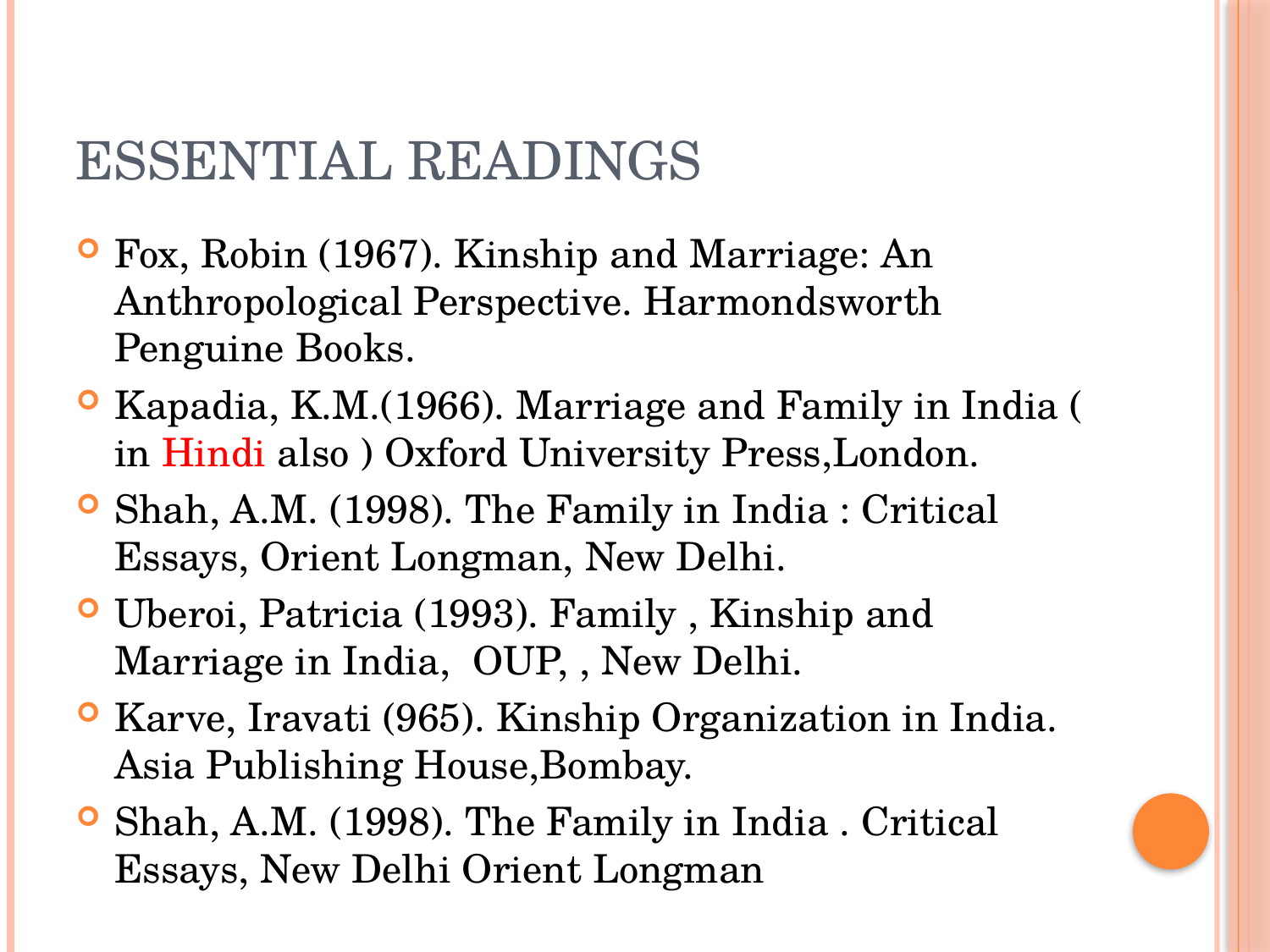

# Essential readings
Fox, Robin (1967). Kinship and Marriage: An Anthropological Perspective. Harmondsworth Penguine Books.
Kapadia, K.M.(1966). Marriage and Family in India ( in Hindi also ) Oxford University Press,London.
Shah, A.M. (1998). The Family in India : Critical Essays, Orient Longman, New Delhi.
Uberoi, Patricia (1993). Family , Kinship and Marriage in India,  OUP, , New Delhi.
Karve, Iravati (965). Kinship Organization in India. Asia Publishing House,Bombay.
Shah, A.M. (1998). The Family in India . Critical Essays, New Delhi Orient Longman